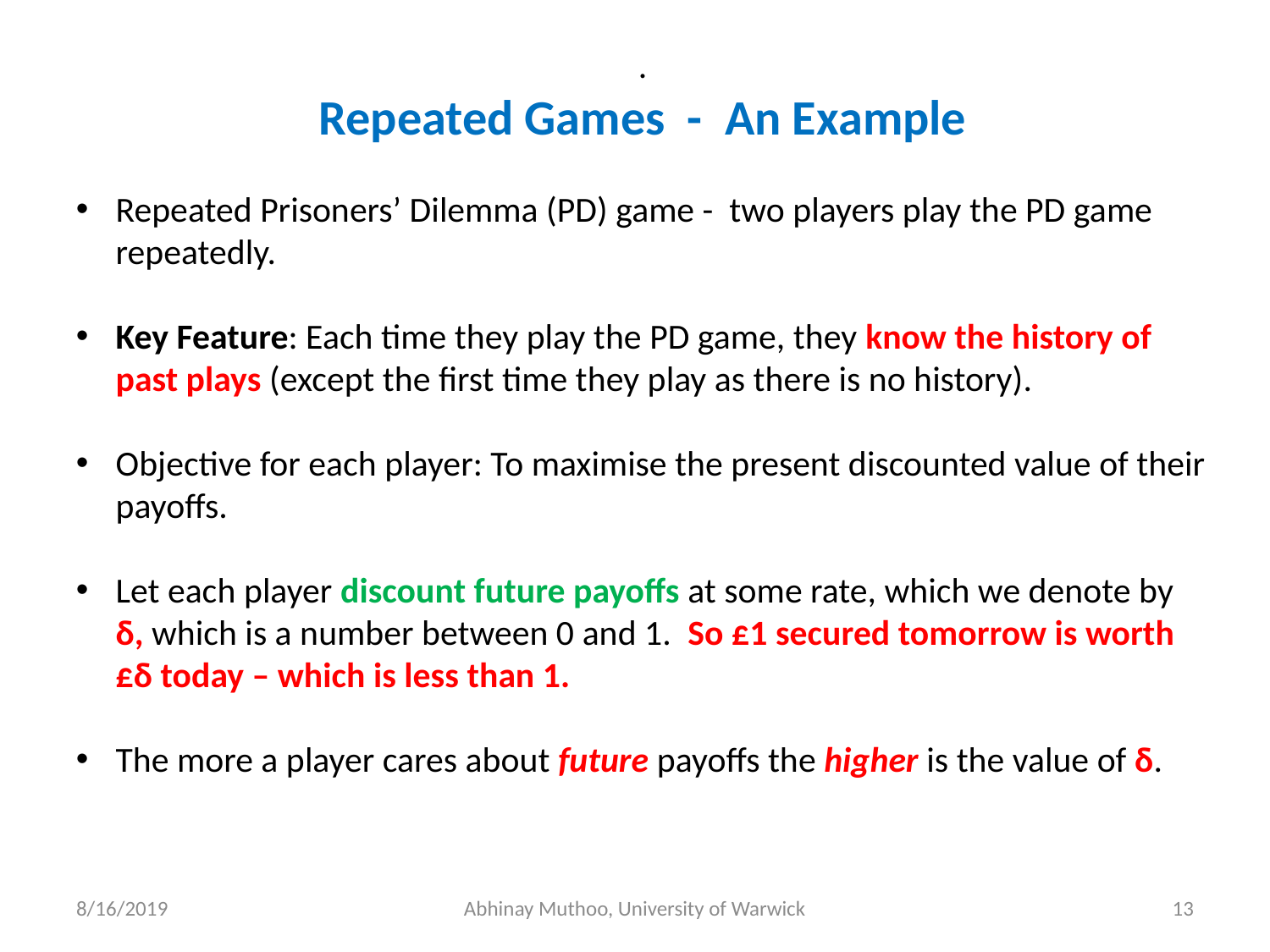

.
Repeated Games  -  An Example

Repeated Prisoners’ Dilemma (PD) game -  two players play the PD game repeatedly.

Key Feature: Each time they play the PD game, they know the history of past plays (except the first time they play as there is no history).

Objective for each player: To maximise the present discounted value of their payoffs.

Let each player discount future payoffs at some rate, which we denote by δ, which is a number between 0 and 1.  So £1 secured tomorrow is worth £δ today – which is less than 1.

The more a player cares about future payoffs the higher is the value of δ.

8/16/2019
Abhinay Muthoo, University of Warwick
13